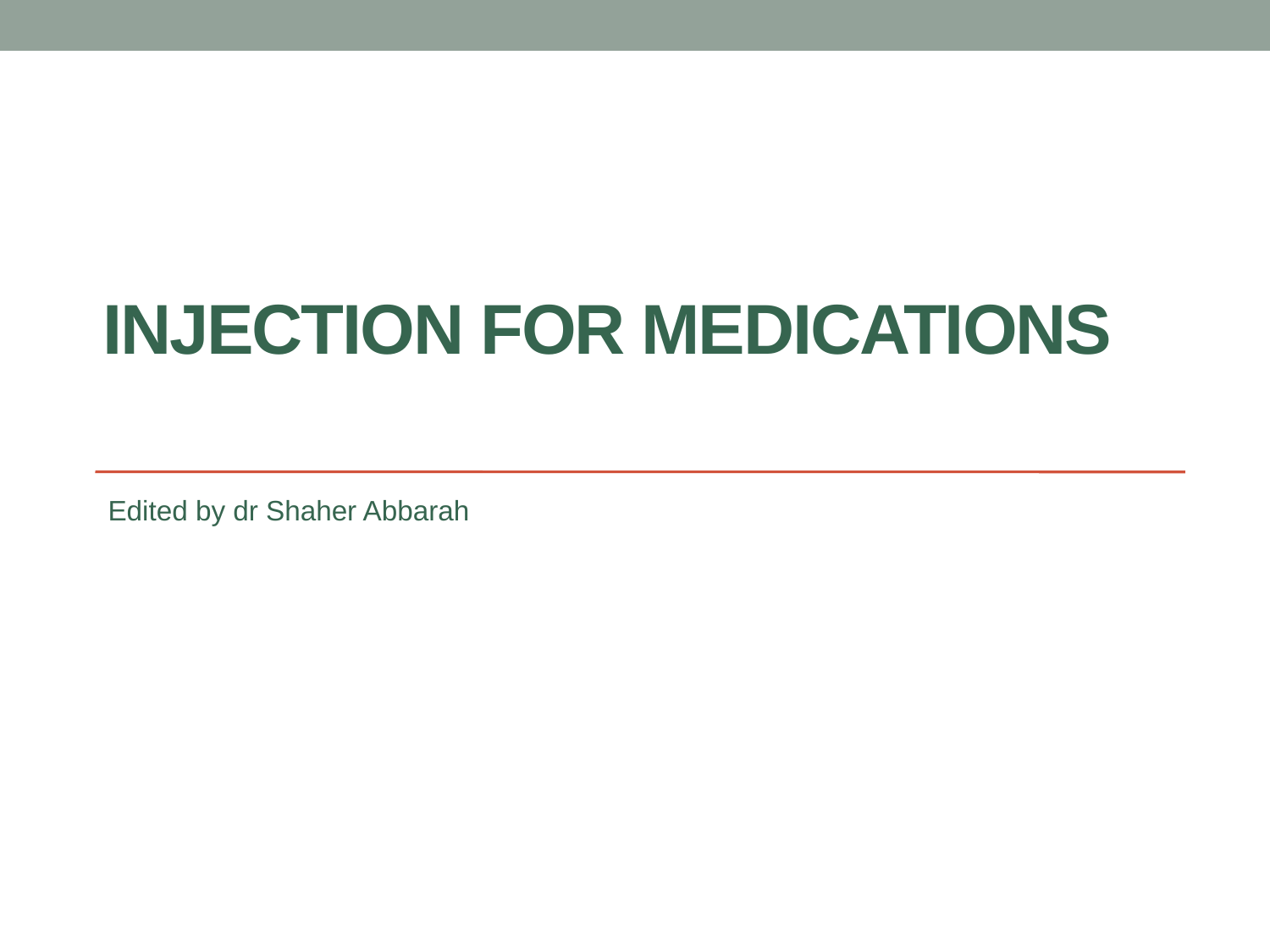

# Injection for Medications
Edited by dr Shaher Abbarah